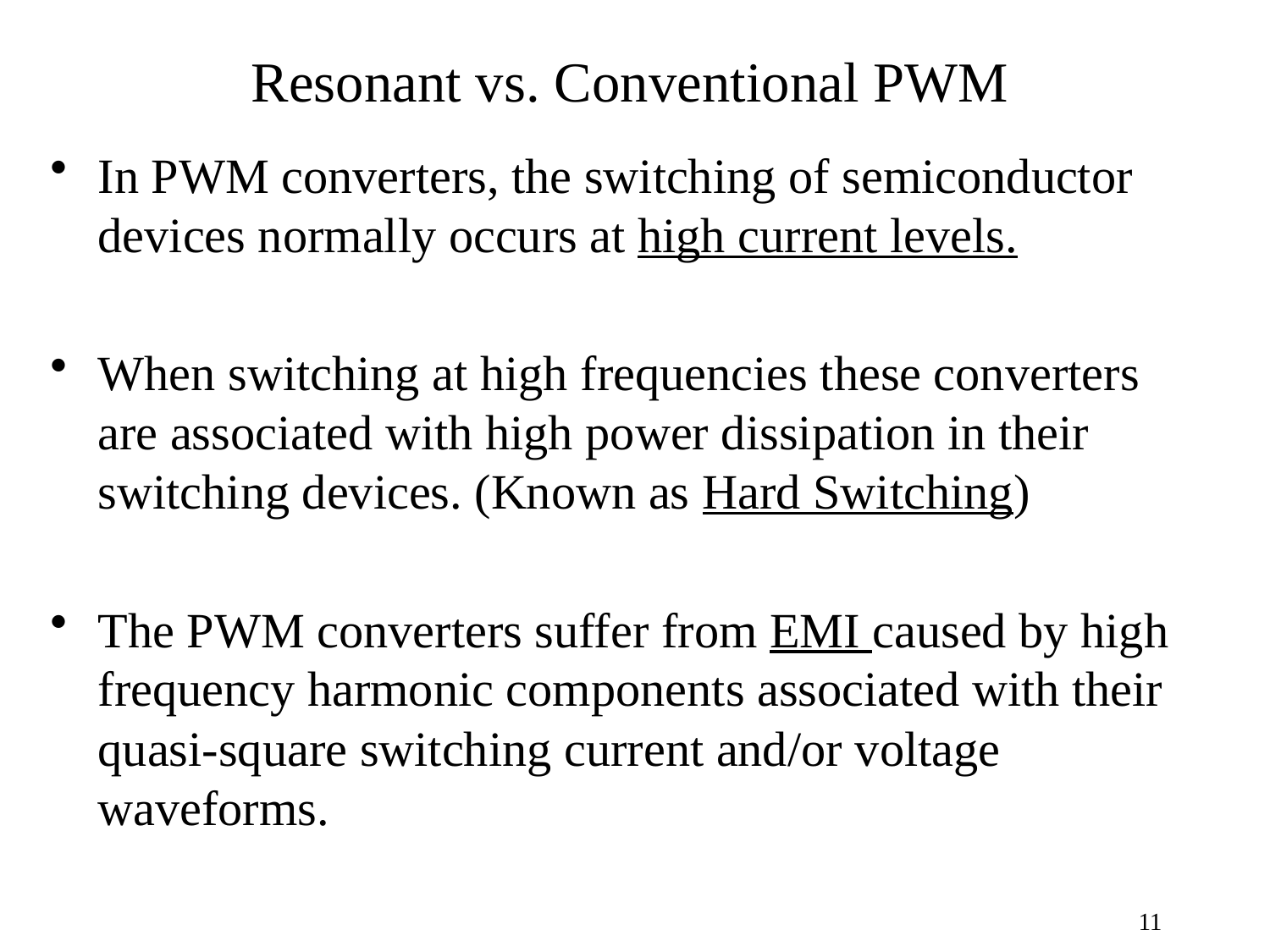

# Resonant vs. Conventional PWM
In PWM converters, the switching of semiconductor devices normally occurs at high current levels.

When switching at high frequencies these converters are associated with high power dissipation in their switching devices. (Known as Hard Switching)

The PWM converters suffer from EMI caused by high frequency harmonic components associated with their quasi-square switching current and/or voltage waveforms.
11